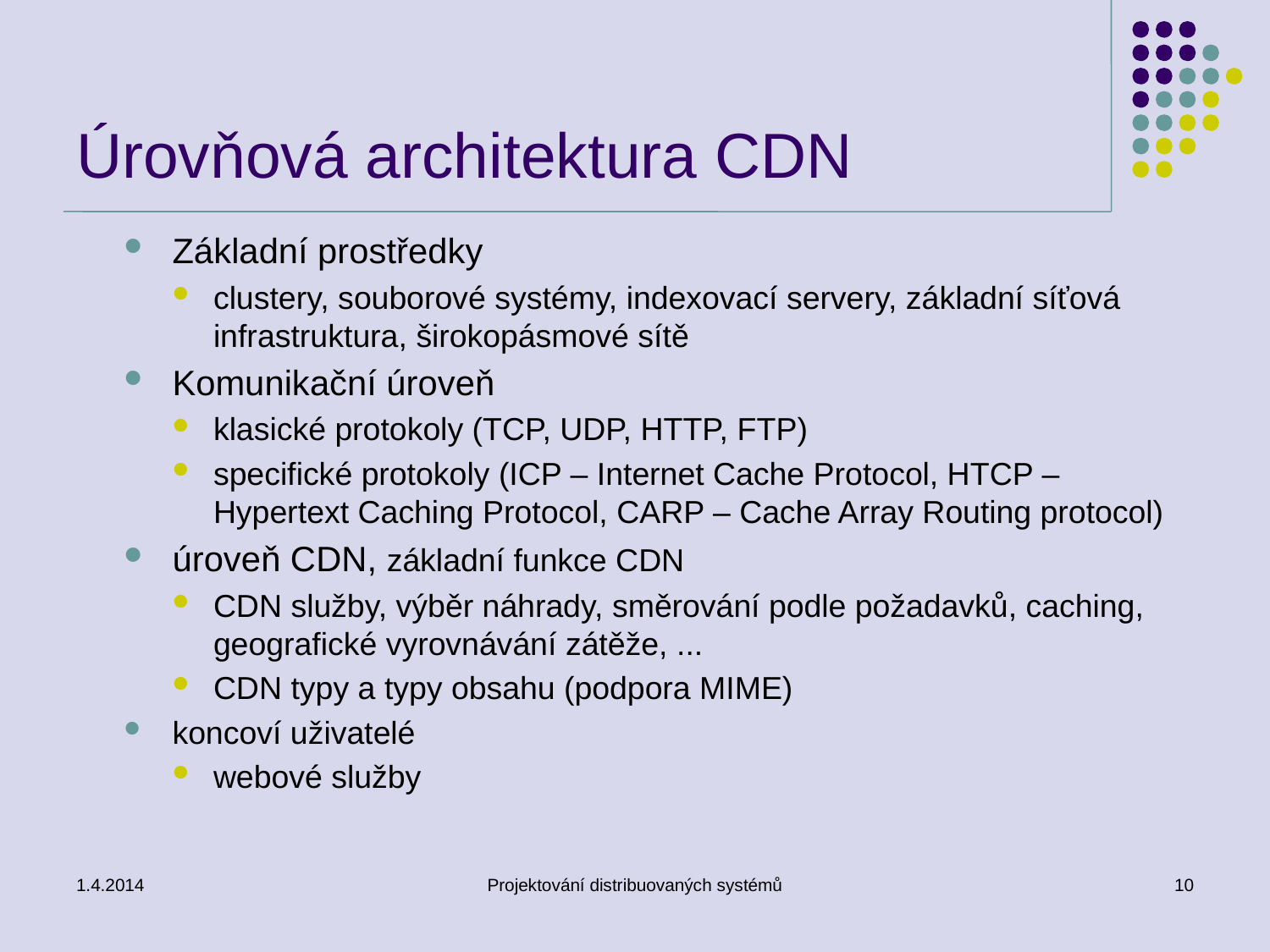

# Úrovňová architektura CDN
Základní prostředky
clustery, souborové systémy, indexovací servery, základní síťová infrastruktura, širokopásmové sítě
Komunikační úroveň
klasické protokoly (TCP, UDP, HTTP, FTP)
specifické protokoly (ICP – Internet Cache Protocol, HTCP – Hypertext Caching Protocol, CARP – Cache Array Routing protocol)
úroveň CDN, základní funkce CDN
CDN služby, výběr náhrady, směrování podle požadavků, caching, geografické vyrovnávání zátěže, ...
CDN typy a typy obsahu (podpora MIME)
koncoví uživatelé
webové služby
1.4.2014
Projektování distribuovaných systémů
10